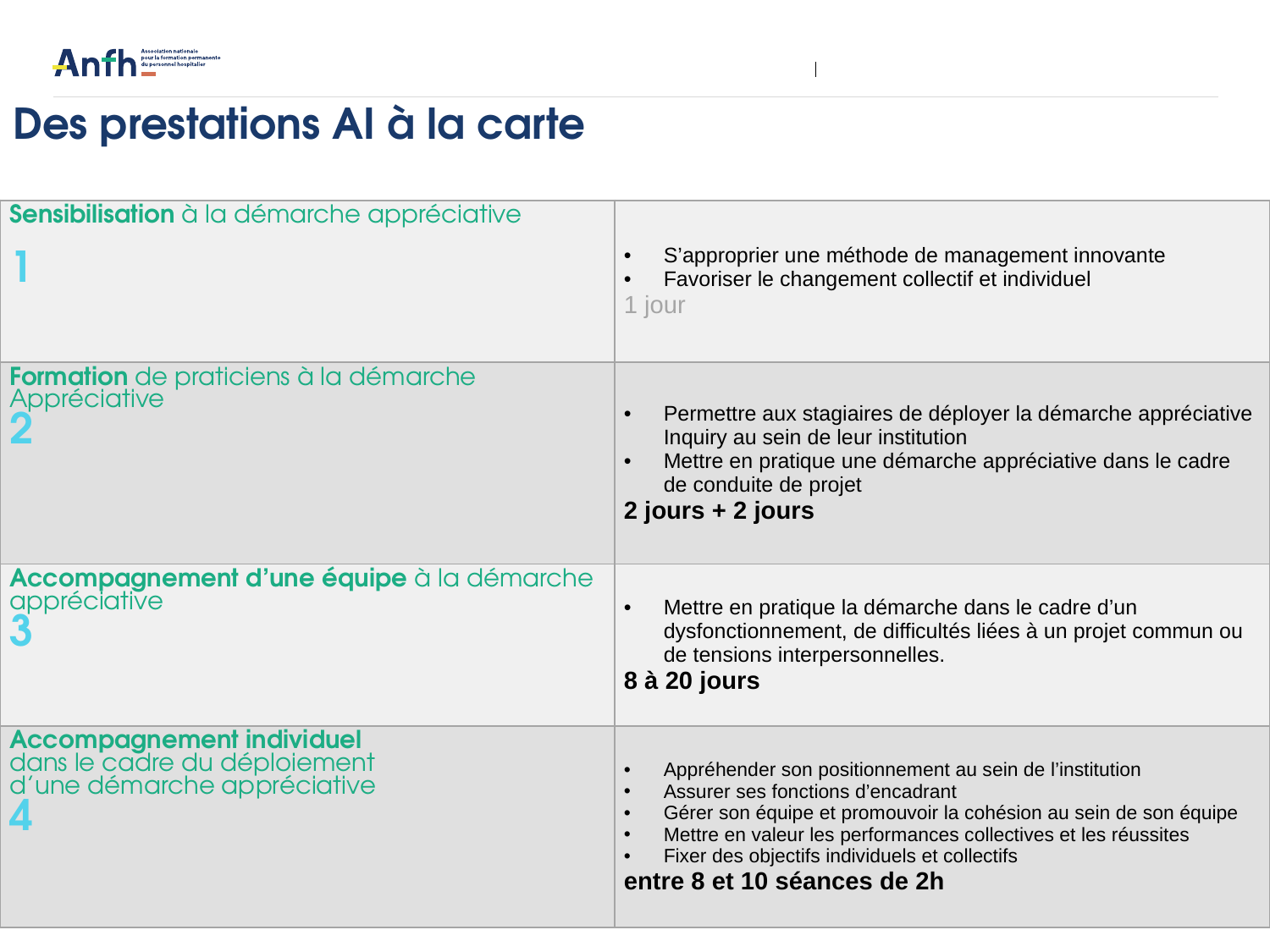

Des prestations AI à la carte

| Sensibilisation à la démarche appréciative 1 | S’approprier une méthode de management innovante Favoriser le changement collectif et individuel 1 jour |
| --- | --- |
| Formation de praticiens à la démarche Appréciative 2 | Permettre aux stagiaires de déployer la démarche appréciative Inquiry au sein de leur institution Mettre en pratique une démarche appréciative dans le cadre de conduite de projet 2 jours + 2 jours |
| Accompagnement d’une équipe à la démarche appréciative 3 | Mettre en pratique la démarche dans le cadre d’un dysfonctionnement, de difficultés liées à un projet commun ou de tensions interpersonnelles. 8 à 20 jours |
| Accompagnement individuel dans le cadre du déploiement d’une démarche appréciative 4 | Appréhender son positionnement au sein de l’institution Assurer ses fonctions d’encadrant Gérer son équipe et promouvoir la cohésion au sein de son équipe Mettre en valeur les performances collectives et les réussites Fixer des objectifs individuels et collectifs entre 8 et 10 séances de 2h |